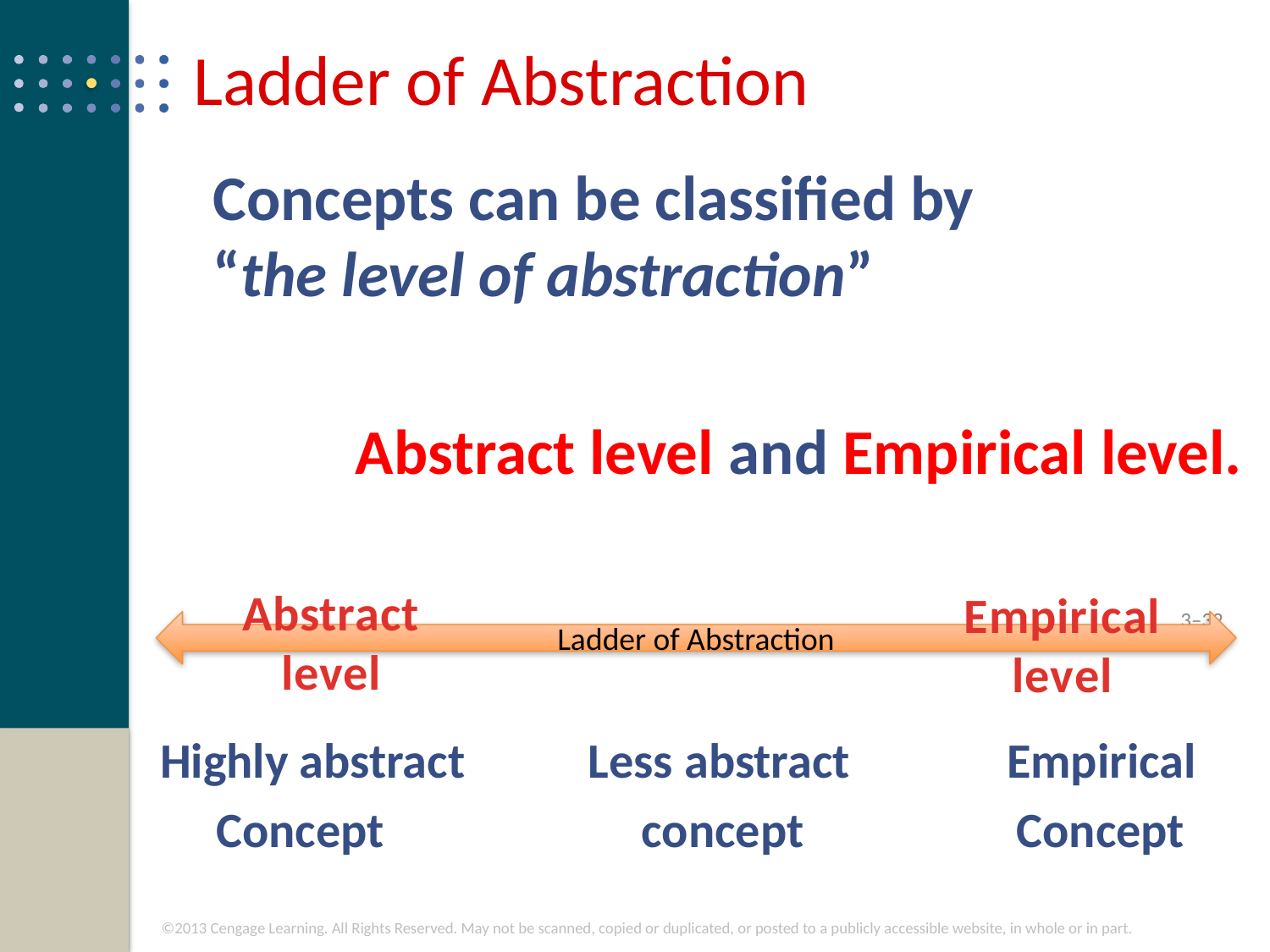

# Ladder of Abstraction
Concepts can be classified by
“the level of abstraction”

	Abstract level and Empirical level.
Abstract level
Empirical
level
3–32
Ladder of Abstraction
Highly abstract           Less abstract              Empirical
     Concept                       concept                   Concept